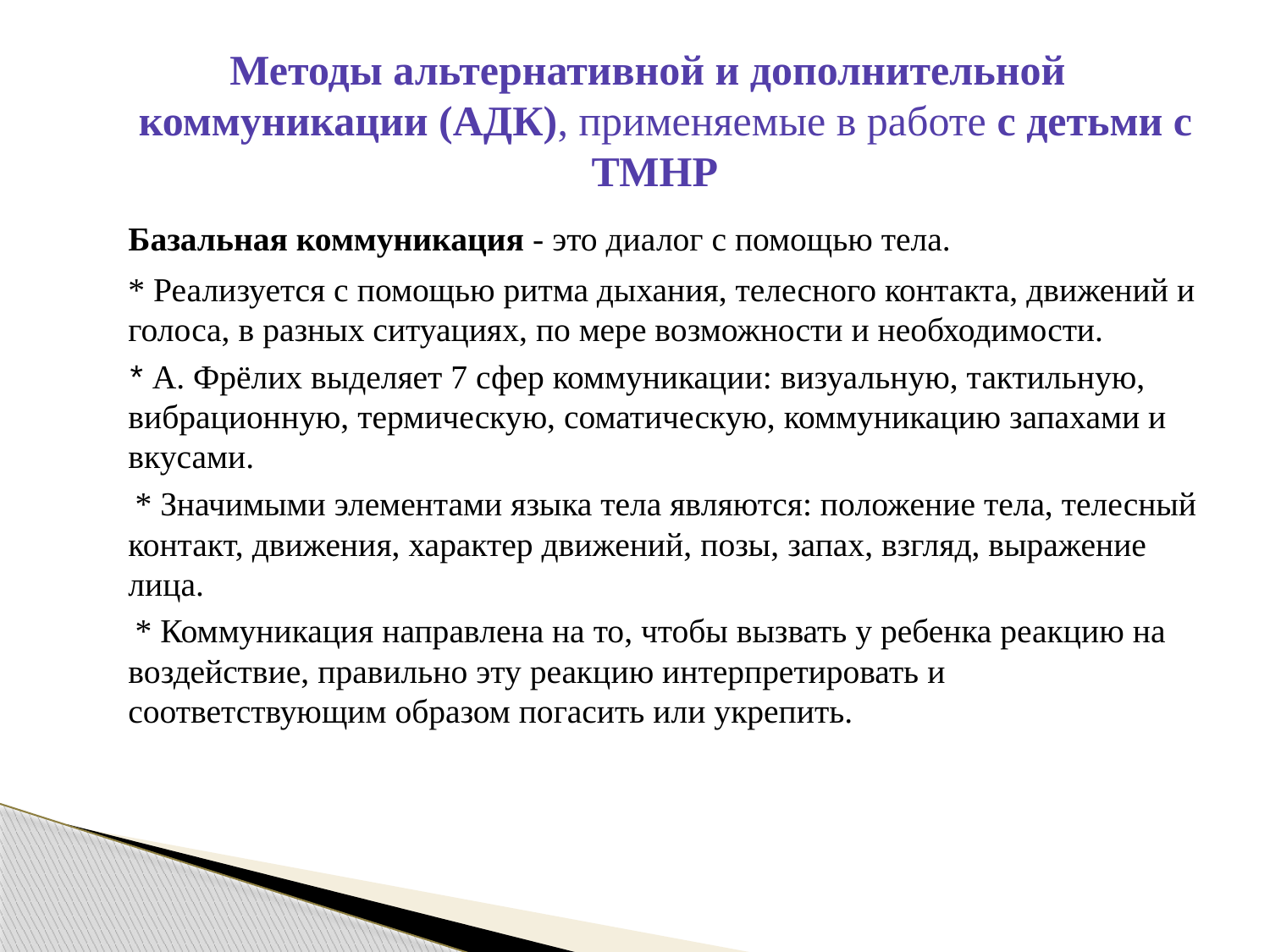

Методы альтернативной и дополнительной коммуникации (АДК), применяемые в работе с детьми с ТМНР
	Базальная коммуникация - это диалог с помощью тела.
	* Реализуется с помощью ритма дыхания, телесного контакта, движений и голоса, в разных ситуациях, по мере возможности и необходимости.
    * А. Фрёлих выделяет 7 сфер коммуникации: визуальную, тактильную, вибрационную, термическую, соматическую, коммуникацию запахами и вкусами.
     * Значимыми элементами языка тела являются: положение тела, телесный контакт, движения, характер движений, позы, запах, взгляд, выражение лица.
     * Коммуникация направлена на то, чтобы вызвать у ребенка реакцию на воздействие, правильно эту реакцию интерпретировать и соответствующим образом погасить или укрепить.